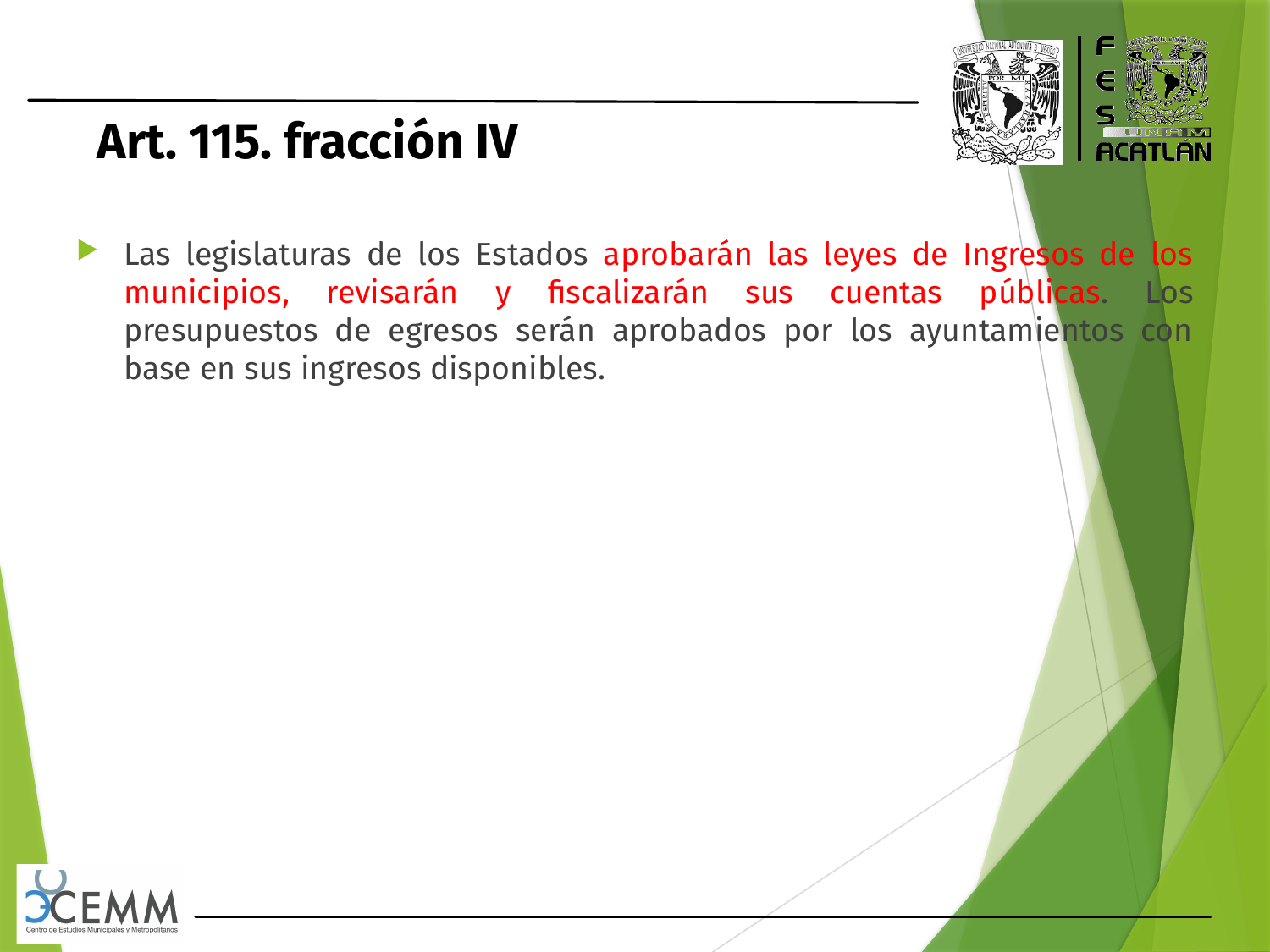

Art. 115. fracción IV
Las legislaturas de los Estados aprobarán las leyes de Ingresos de los municipios, revisarán y fiscalizarán sus cuentas públicas. Los presupuestos de egresos serán aprobados por los ayuntamientos con base en sus ingresos disponibles.